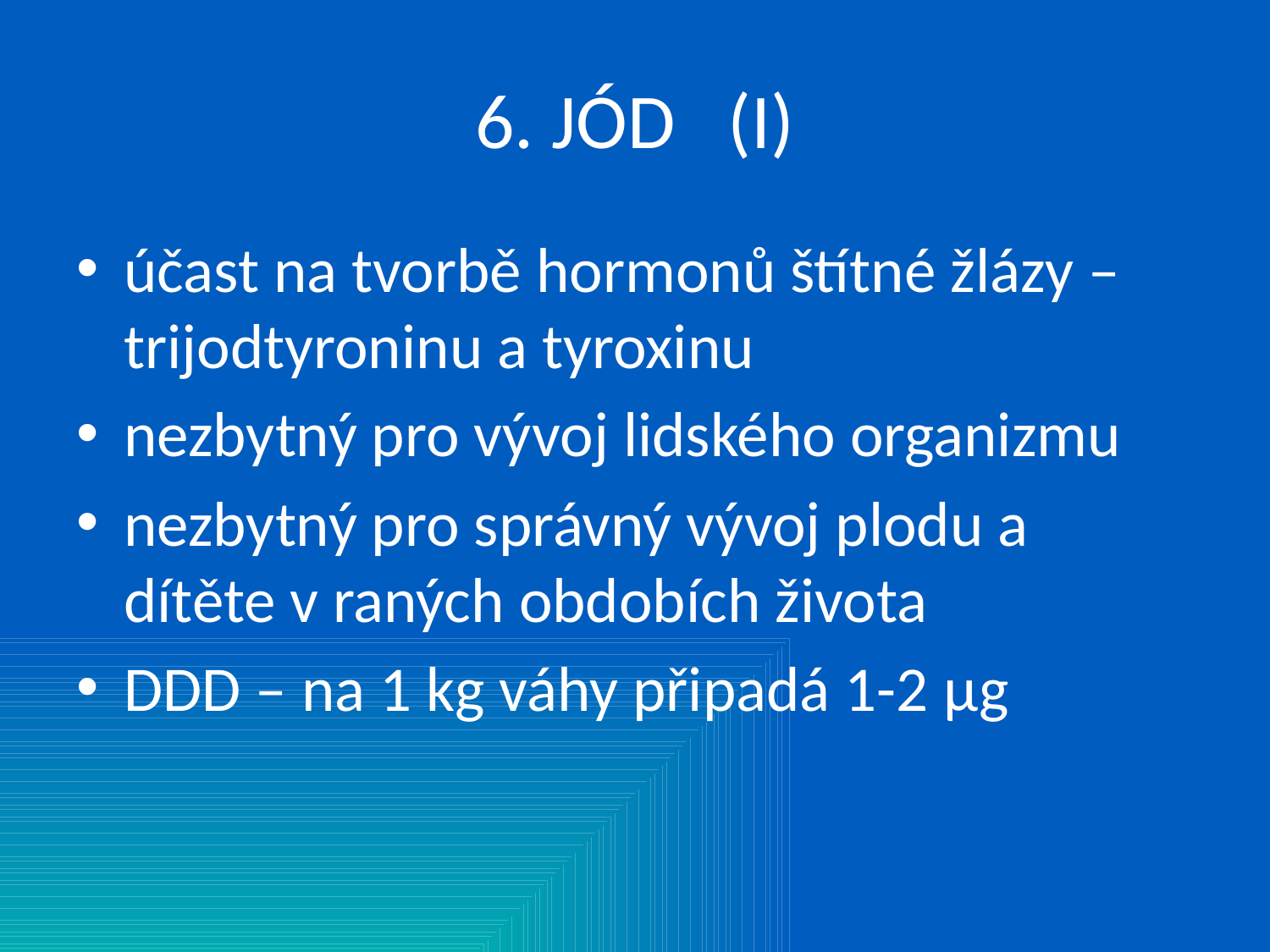

# 6. JÓD   (I)
účast na tvorbě hormonů štítné žlázy – trijodtyroninu a tyroxinu
nezbytný pro vývoj lidského organizmu
nezbytný pro správný vývoj plodu a dítěte v raných obdobích života
DDD – na 1 kg váhy připadá 1-2 μg